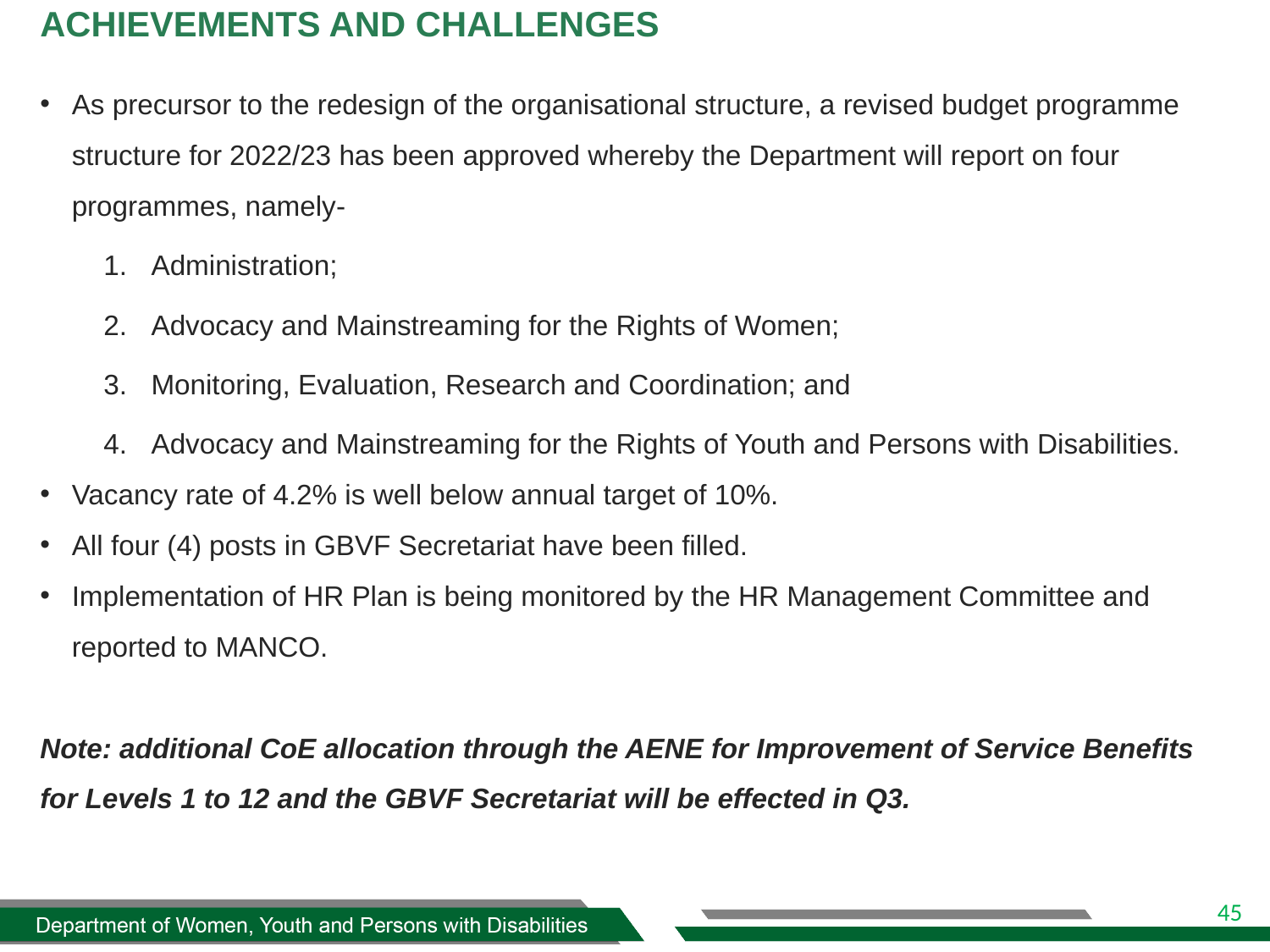

# ACHIEVEMENTS AND CHALLENGES
As precursor to the redesign of the organisational structure, a revised budget programme structure for 2022/23 has been approved whereby the Department will report on four programmes, namely-
Administration;
Advocacy and Mainstreaming for the Rights of Women;
Monitoring, Evaluation, Research and Coordination; and
Advocacy and Mainstreaming for the Rights of Youth and Persons with Disabilities.
Vacancy rate of 4.2% is well below annual target of 10%.
All four (4) posts in GBVF Secretariat have been filled.
Implementation of HR Plan is being monitored by the HR Management Committee and reported to MANCO.

Note: additional CoE allocation through the AENE for Improvement of Service Benefits for Levels 1 to 12 and the GBVF Secretariat will be effected in Q3.